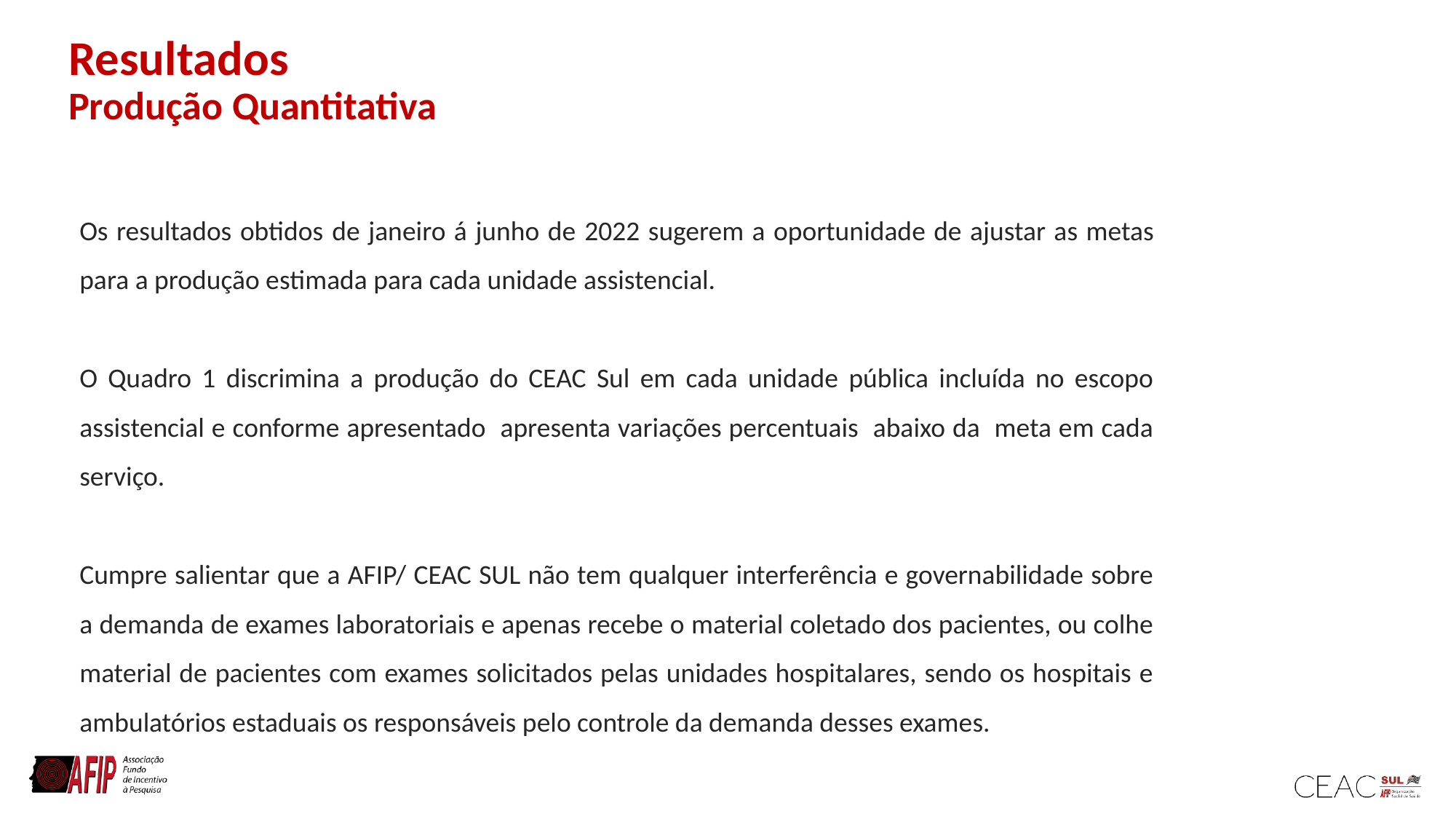

Resultados
Produção Quantitativa
Os resultados obtidos de janeiro á junho de 2022 sugerem a oportunidade de ajustar as metas para a produção estimada para cada unidade assistencial.

O Quadro 1 discrimina a produção do CEAC Sul em cada unidade pública incluída no escopo assistencial e conforme apresentado  apresenta variações percentuais  abaixo da  meta em cada serviço.

Cumpre salientar que a AFIP/ CEAC SUL não tem qualquer interferência e governabilidade sobre a demanda de exames laboratoriais e apenas recebe o material coletado dos pacientes, ou colhe material de pacientes com exames solicitados pelas unidades hospitalares, sendo os hospitais e ambulatórios estaduais os responsáveis pelo controle da demanda desses exames.